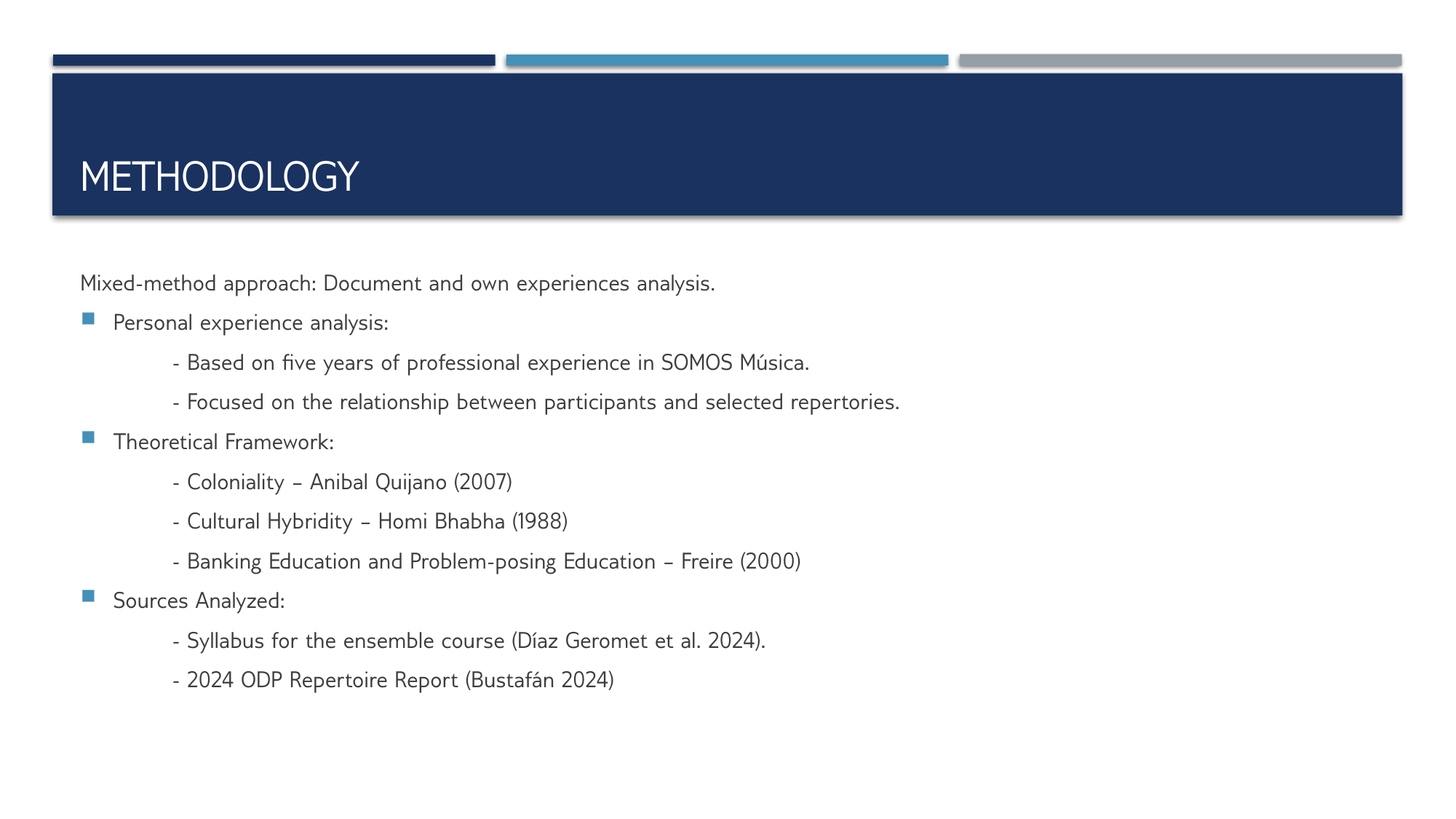

# Methodology
Mixed-method approach: Document and own experiences analysis.
Personal experience analysis:
	- Based on five years of professional experience in SOMOS Música.
	- Focused on the relationship between participants and selected repertories.
Theoretical Framework:
	- Coloniality – Anibal Quijano (2007)
 	- Cultural Hybridity – Homi Bhabha (1988)
	- Banking Education and Problem-posing Education – Freire (2000)
Sources Analyzed:
	- Syllabus for the ensemble course (Díaz Geromet et al. 2024).
	- 2024 ODP Repertoire Report (Bustafán 2024)